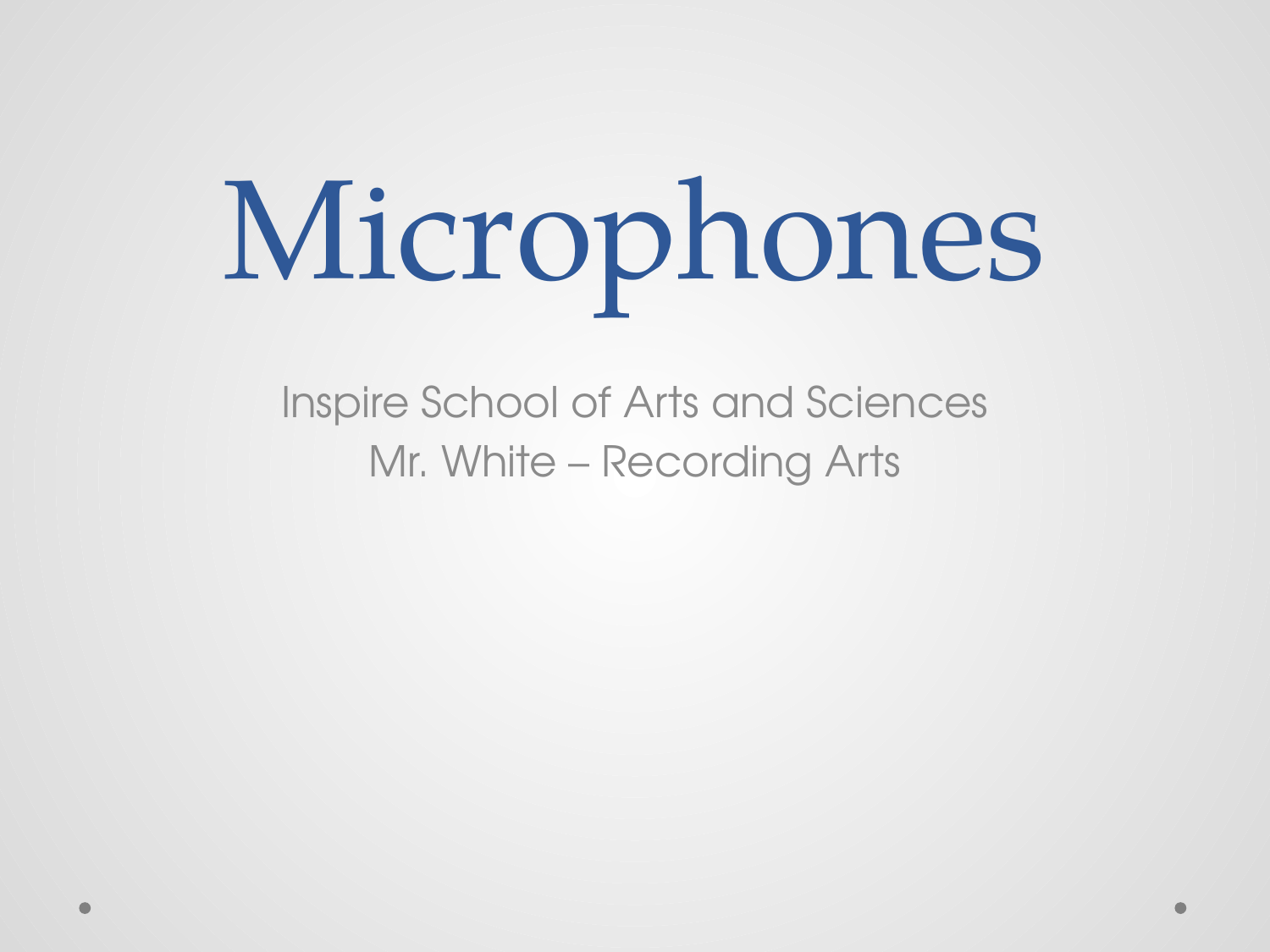

# Microphones
Inspire School of Arts and Sciences
Mr. White – Recording Arts